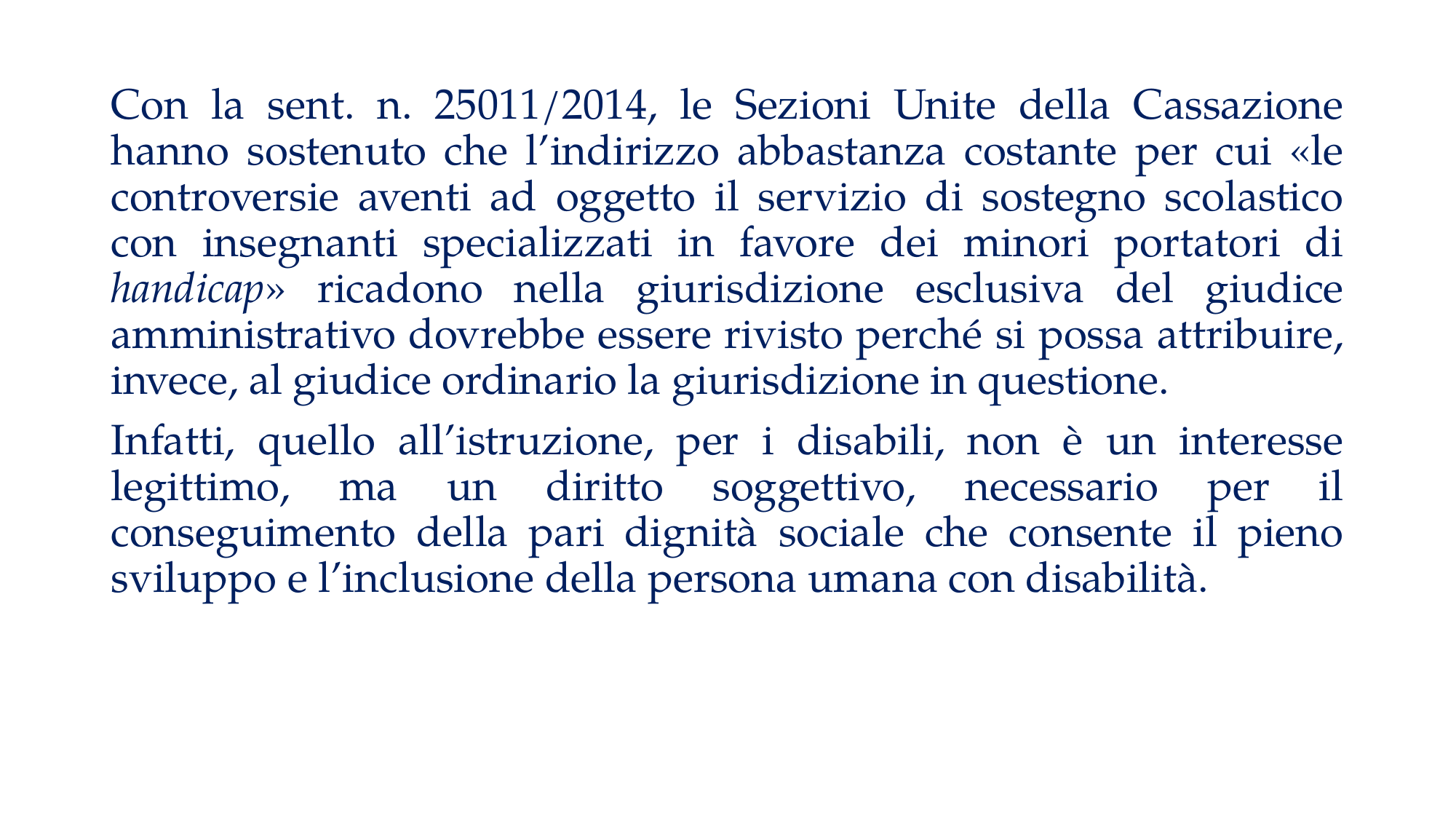

Con la sent. n. 25011/2014, le Sezioni Unite della Cassazione hanno sostenuto che l’indirizzo abbastanza costante per cui «le controversie aventi ad oggetto il servizio di sostegno scolastico con insegnanti specializzati in favore dei minori portatori di handicap» ricadono nella giurisdizione esclusiva del giudice amministrativo dovrebbe essere rivisto perché si possa attribuire, invece, al giudice ordinario la giurisdizione in questione.
Infatti, quello all’istruzione, per i disabili, non è un interesse legittimo, ma un diritto soggettivo, necessario per il conseguimento della pari dignità sociale che consente il pieno sviluppo e l’inclusione della persona umana con disabilità.